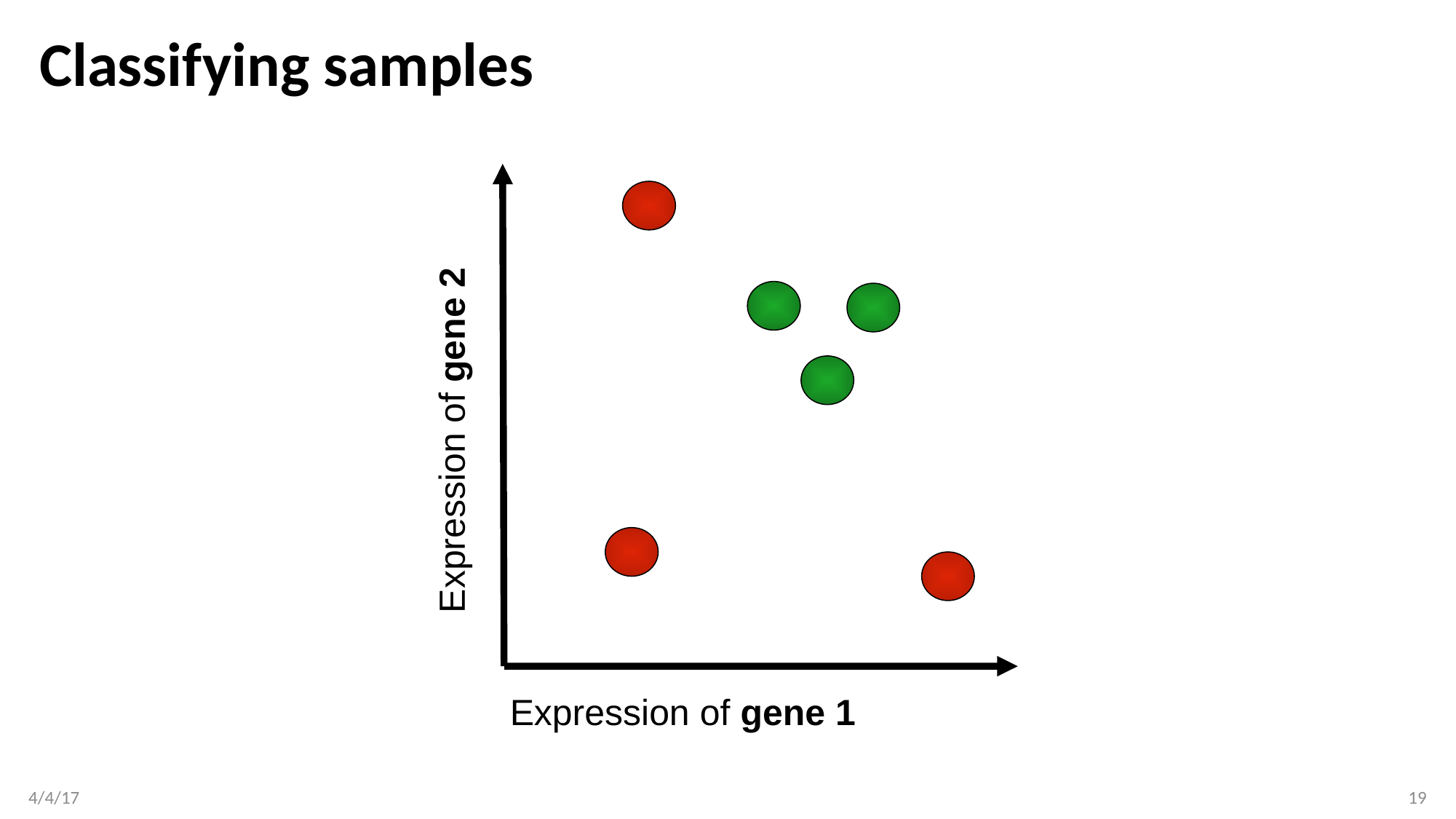

# Classifying samples

Expression of gene 2

Expression of gene 1
4/4/17
19